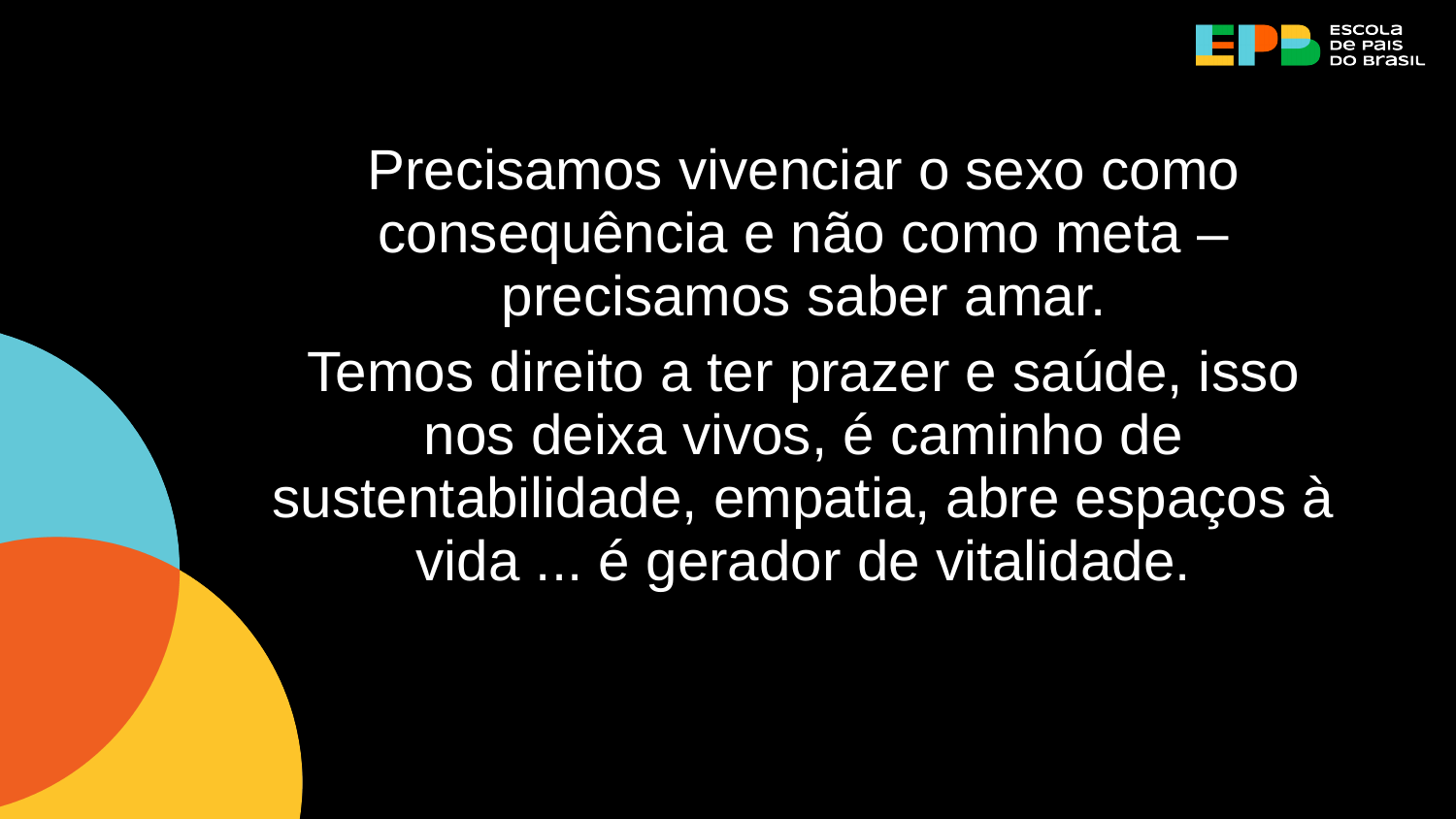

Precisamos vivenciar o sexo como consequência e não como meta – precisamos saber amar.
Temos direito a ter prazer e saúde, isso nos deixa vivos, é caminho de sustentabilidade, empatia, abre espaços à vida ... é gerador de vitalidade.